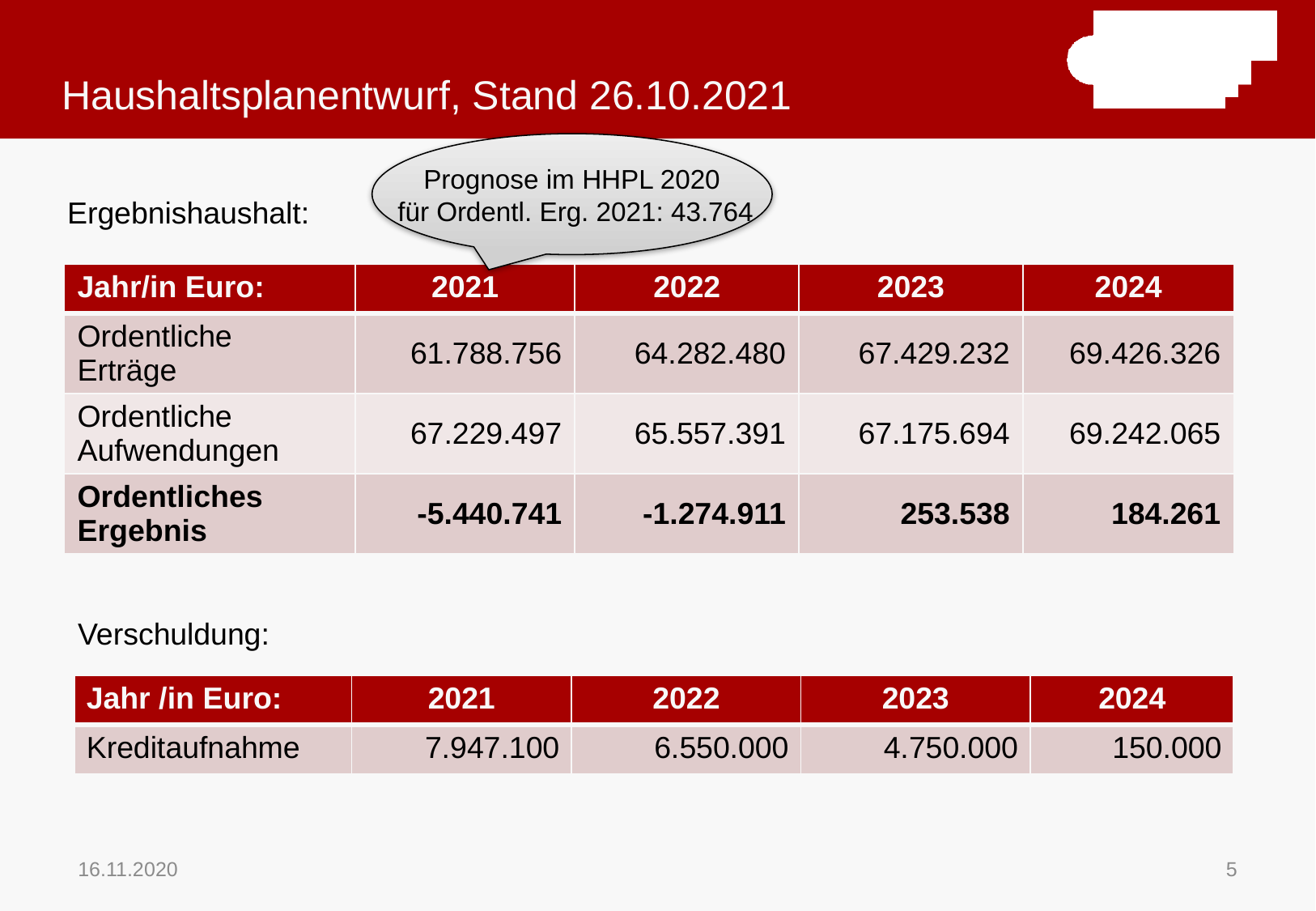

# Haushaltsplanentwurf, Stand 26.10.2021
Prognose im HHPL 2020
 für Ordentl. Erg. 2021: 43.764
Ergebnishaushalt:
| Jahr/in Euro: | 2021 | 2022 | 2023 | 2024 |
| --- | --- | --- | --- | --- |
| Ordentliche Erträge | 61.788.756 | 64.282.480 | 67.429.232 | 69.426.326 |
| Ordentliche Aufwendungen | 67.229.497 | 65.557.391 | 67.175.694 | 69.242.065 |
| Ordentliches Ergebnis | -5.440.741 | -1.274.911 | 253.538 | 184.261 |
Verschuldung:
| Jahr /in Euro: | 2021 | 2022 | 2023 | 2024 |
| --- | --- | --- | --- | --- |
| Kreditaufnahme | 7.947.100 | 6.550.000 | 4.750.000 | 150.000 |
16.11.2020
5